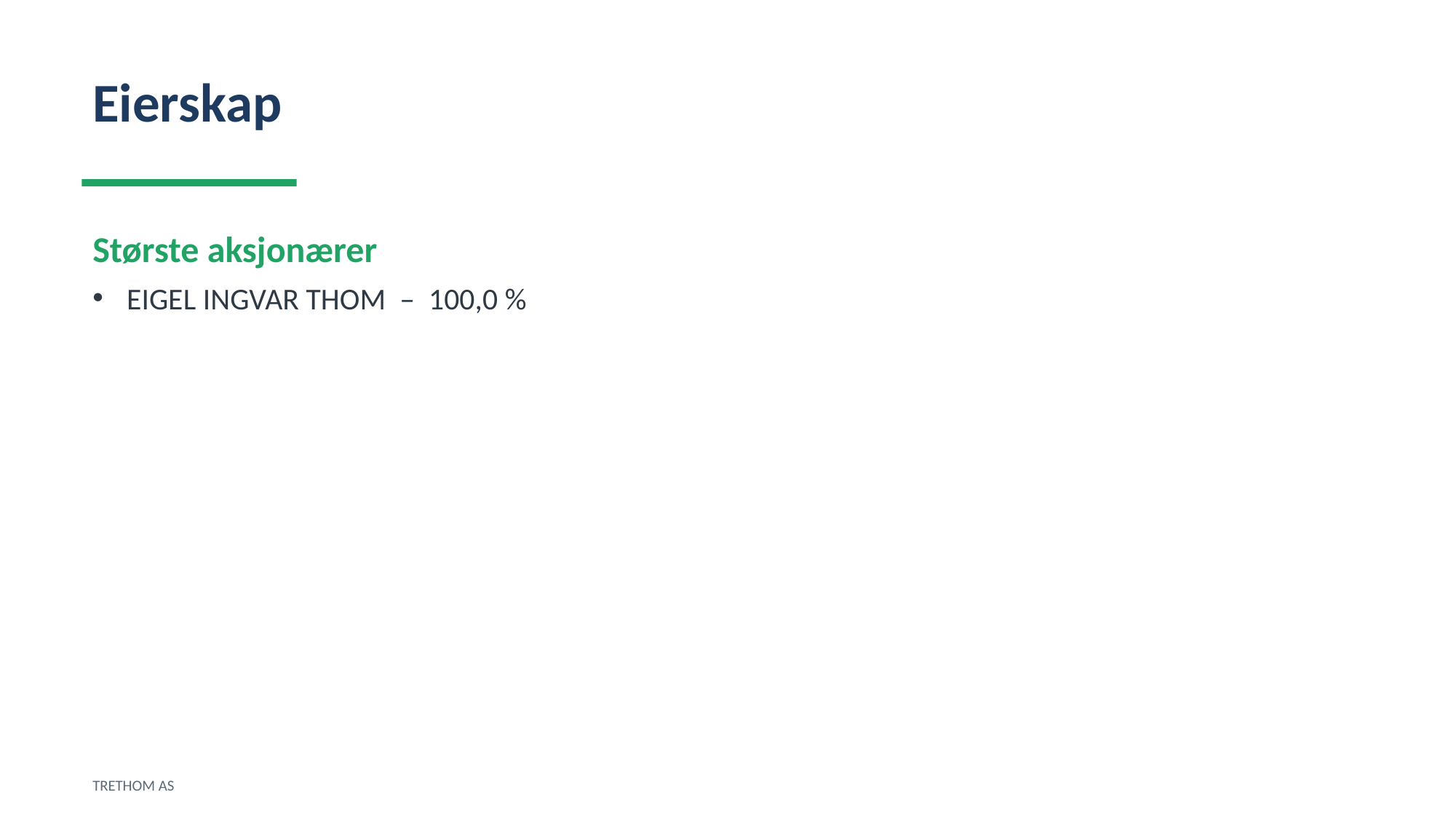

Eierskap

Største aksjonærer
EIGEL INGVAR THOM  –  100,0 %
TRETHOM AS